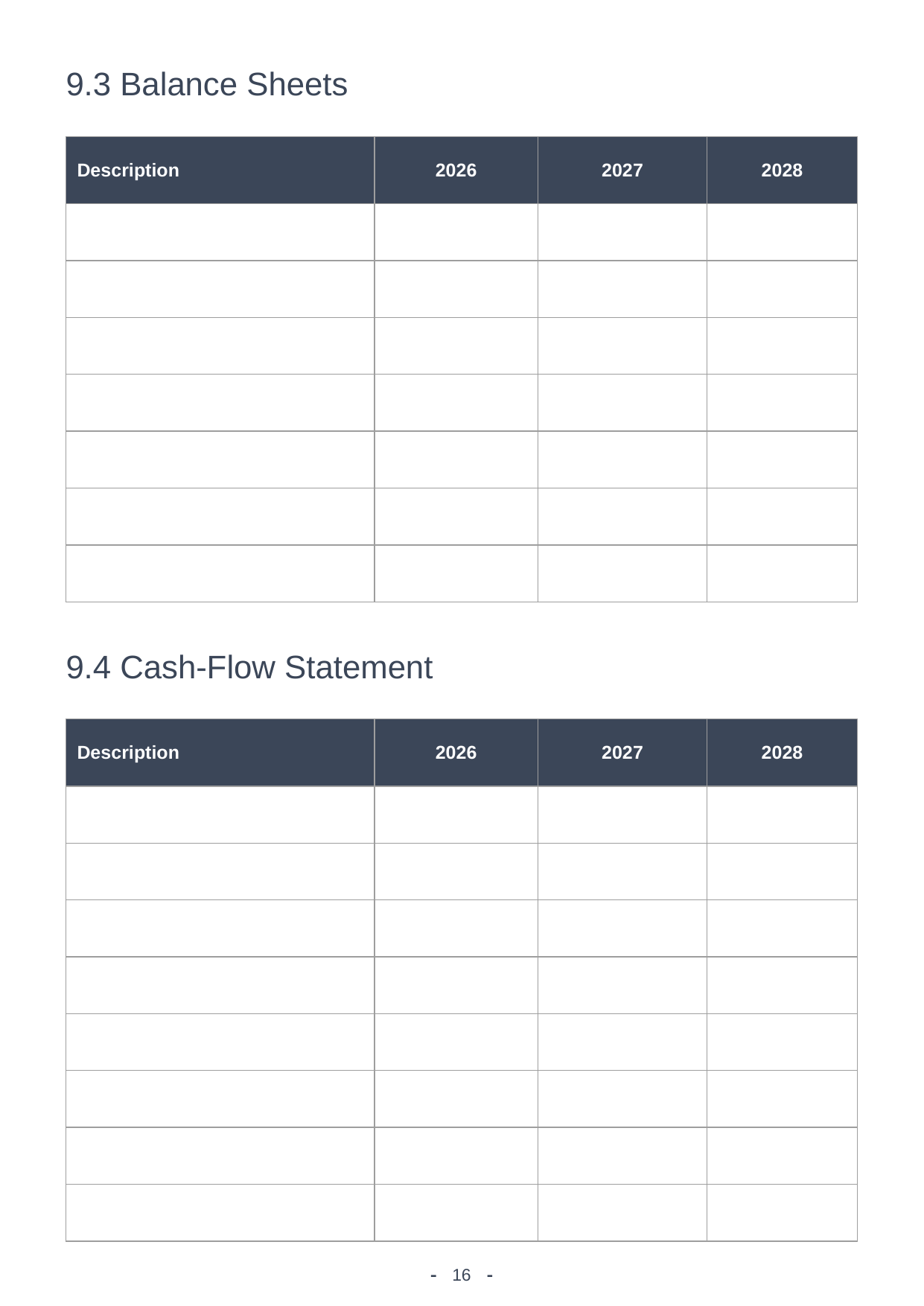

9.3 Balance Sheets
| Description | 2026 | 2027 | 2028 |
| --- | --- | --- | --- |
|  |  |  |  |
|  |  |  |  |
|  |  |  |  |
|  |  |  |  |
|  |  |  |  |
|  |  |  |  |
|  |  |  |  |
9.4 Cash-Flow Statement
| Description | 2026 | 2027 | 2028 |
| --- | --- | --- | --- |
|  |  |  |  |
|  |  |  |  |
|  |  |  |  |
|  |  |  |  |
|  |  |  |  |
|  |  |  |  |
|  |  |  |  |
|  |  |  |  |
16